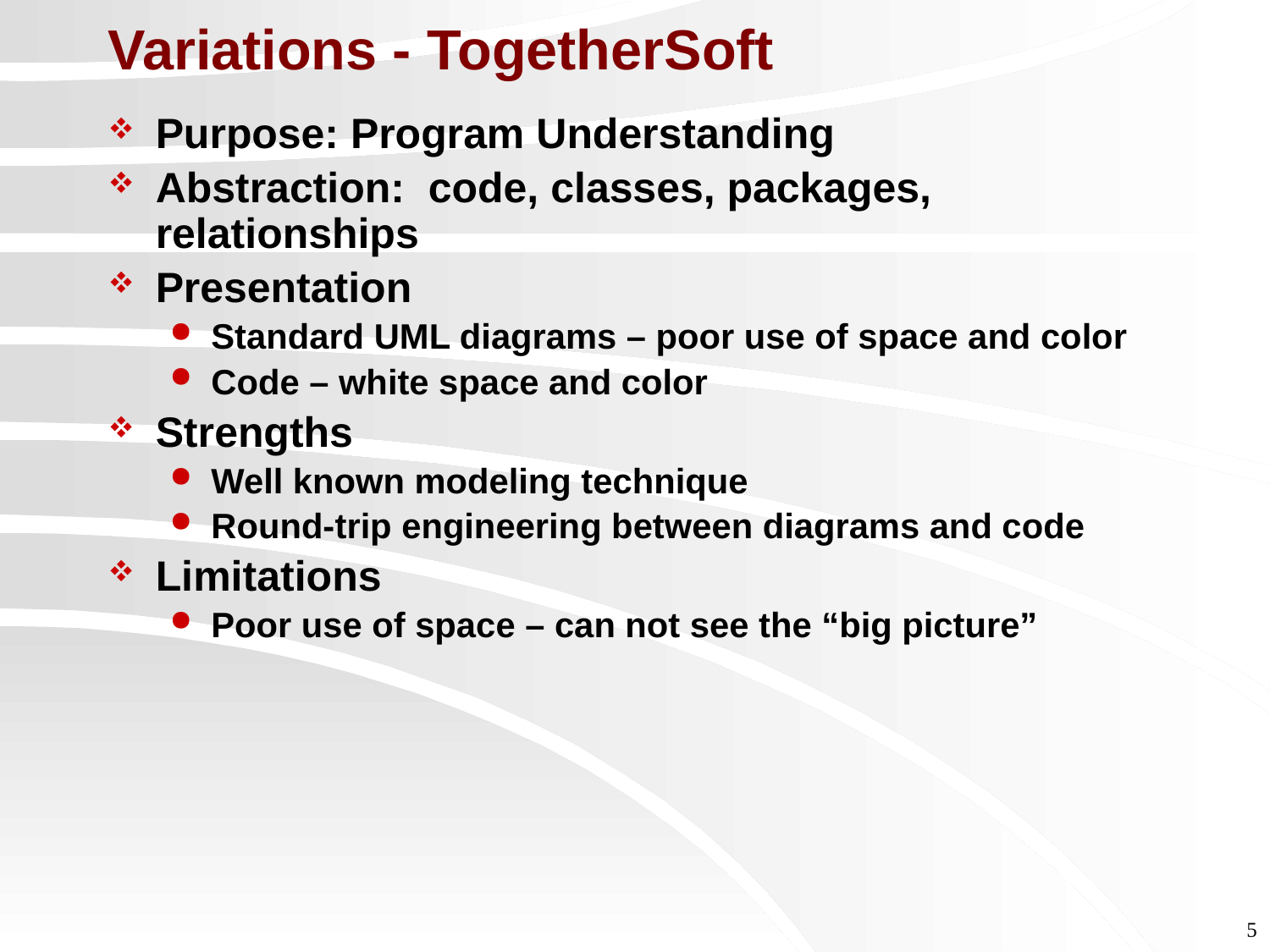

# Variations - TogetherSoft
Purpose: Program Understanding
Abstraction:  code, classes, packages, relationships
Presentation
Standard UML diagrams – poor use of space and color
Code – white space and color
Strengths
Well known modeling technique
Round-trip engineering between diagrams and code
Limitations
Poor use of space – can not see the “big picture”